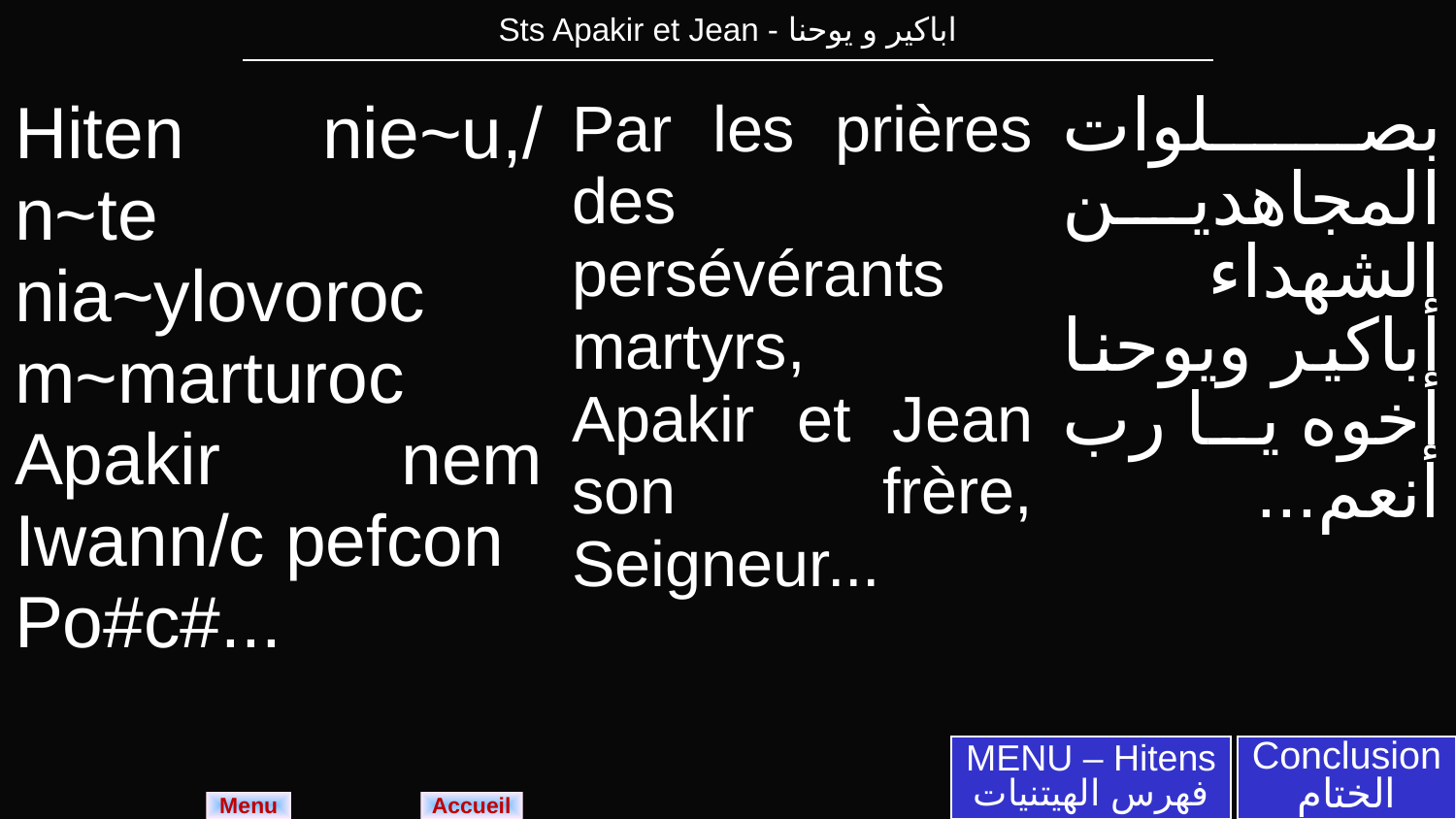

| Sts Apakir et Jean - اباكير و يوحنا |
| --- |
| Hiten nie~u,/ n~te nia~ylovoroc m~marturoc Apakir nem Iwann/c pefcon Po#c#... | Par les prières des persévérants martyrs, Apakir et Jean son frère, Seigneur... | بصلوات المجاهدين الشهداء أباكير ويوحنا أخوه يا رب أنعم... |
| --- | --- | --- |
MENU – Hitens
فهرس الهيتنيات
Conclusion
الختام
Menu